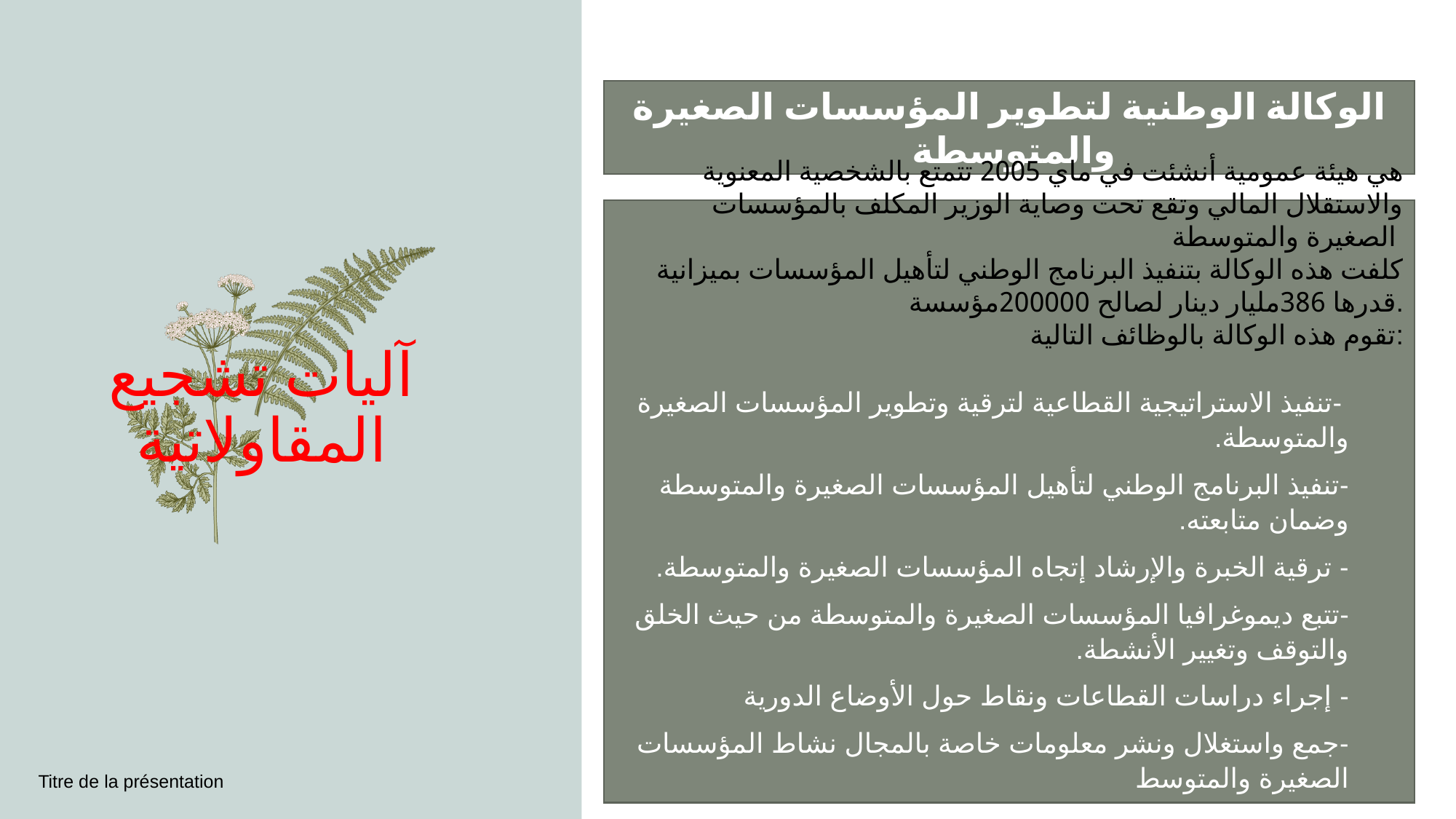

الوكالة الوطنية لتطوير المؤسسات الصغيرة والمتوسطة
آليات تشجيع المقاولاتية
هي هيئة عمومية أنشئت في ماي 2005 تتمتع بالشخصية المعنوية والاستقلال المالي وتقع تحت وصاية الوزير المكلف بالمؤسسات الصغيرة والمتوسطة
كلفت هذه الوكالة بتنفيذ البرنامج الوطني لتأهيل المؤسسات بميزانية قدرها 386مليار دينار لصالح 200000مؤسسة.
تقوم هذه الوكالة بالوظائف التالية:

 -تنفيذ الاستراتيجية القطاعية لترقية وتطوير المؤسسات الصغيرة والمتوسطة.
-تنفيذ البرنامج الوطني لتأهيل المؤسسات الصغيرة والمتوسطة وضمان متابعته.
- ترقية الخبرة والإرشاد إتجاه المؤسسات الصغيرة والمتوسطة.
-تتبع ديموغرافيا المؤسسات الصغيرة والمتوسطة من حيث الخلق والتوقف وتغيير الأنشطة.
- إجراء دراسات القطاعات ونقاط حول الأوضاع الدورية
-جمع واستغلال ونشر معلومات خاصة بالمجال نشاط المؤسسات الصغيرة والمتوسط

Titre de la présentation
9